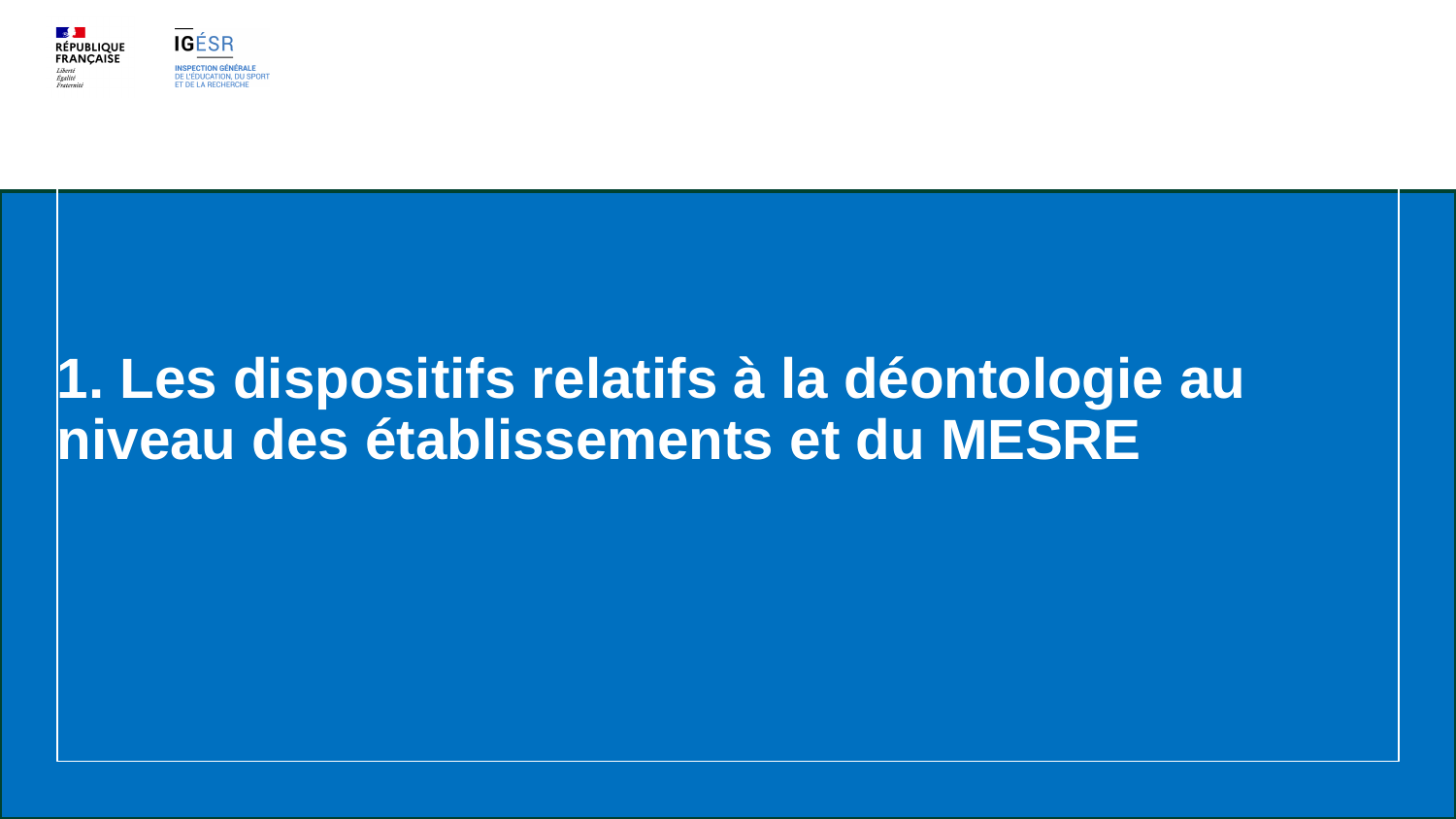

# 1. Les dispositifs relatifs à la déontologie au niveau des établissements et du MESRE